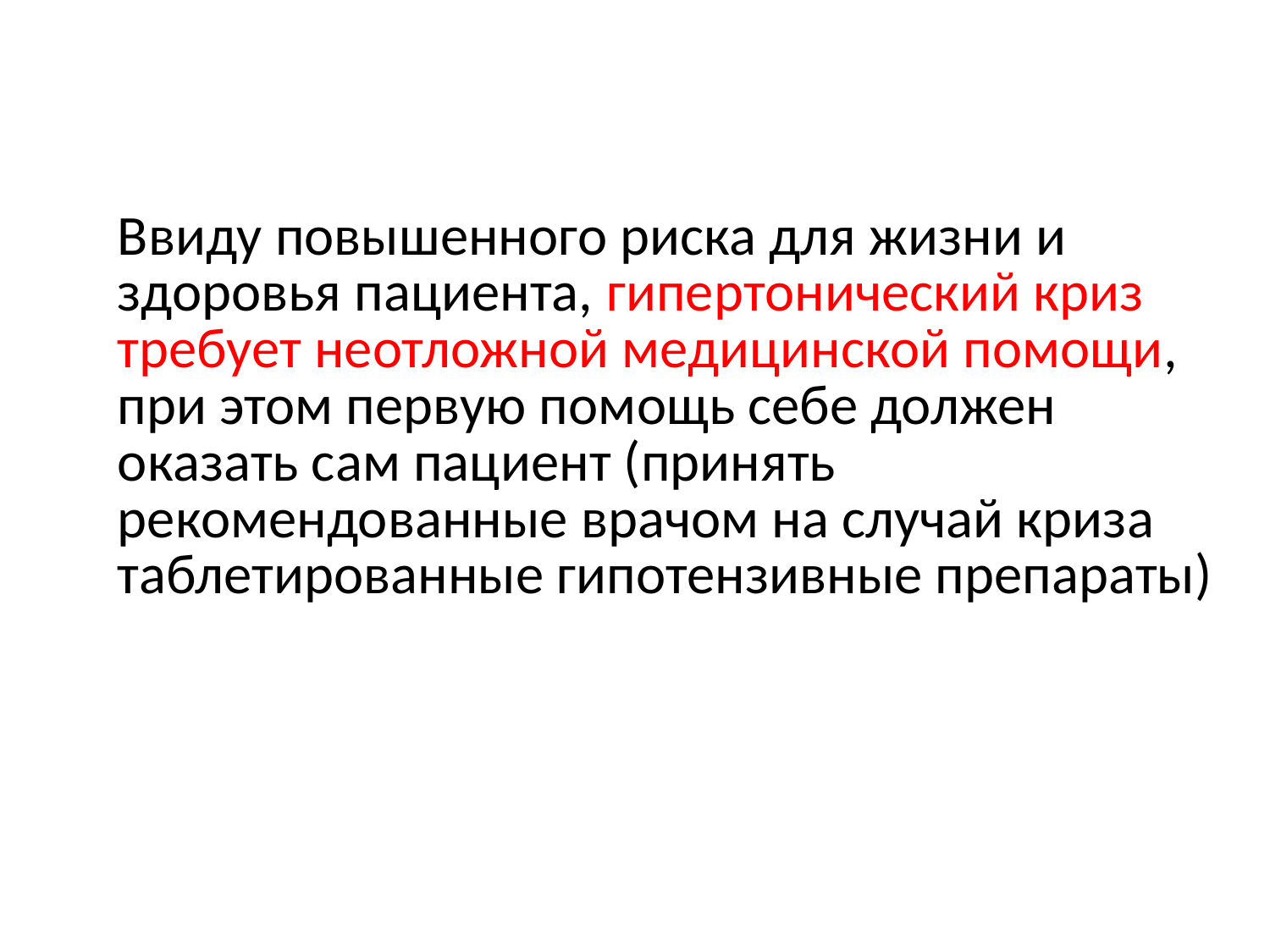

Ввиду повышенного риска для жизни и здоровья пациента, гипертонический криз требует неотложной медицинской помощи, при этом первую помощь себе должен оказать сам пациент (принять рекомендованные врачом на случай криза таблетированные гипотензивные препараты)